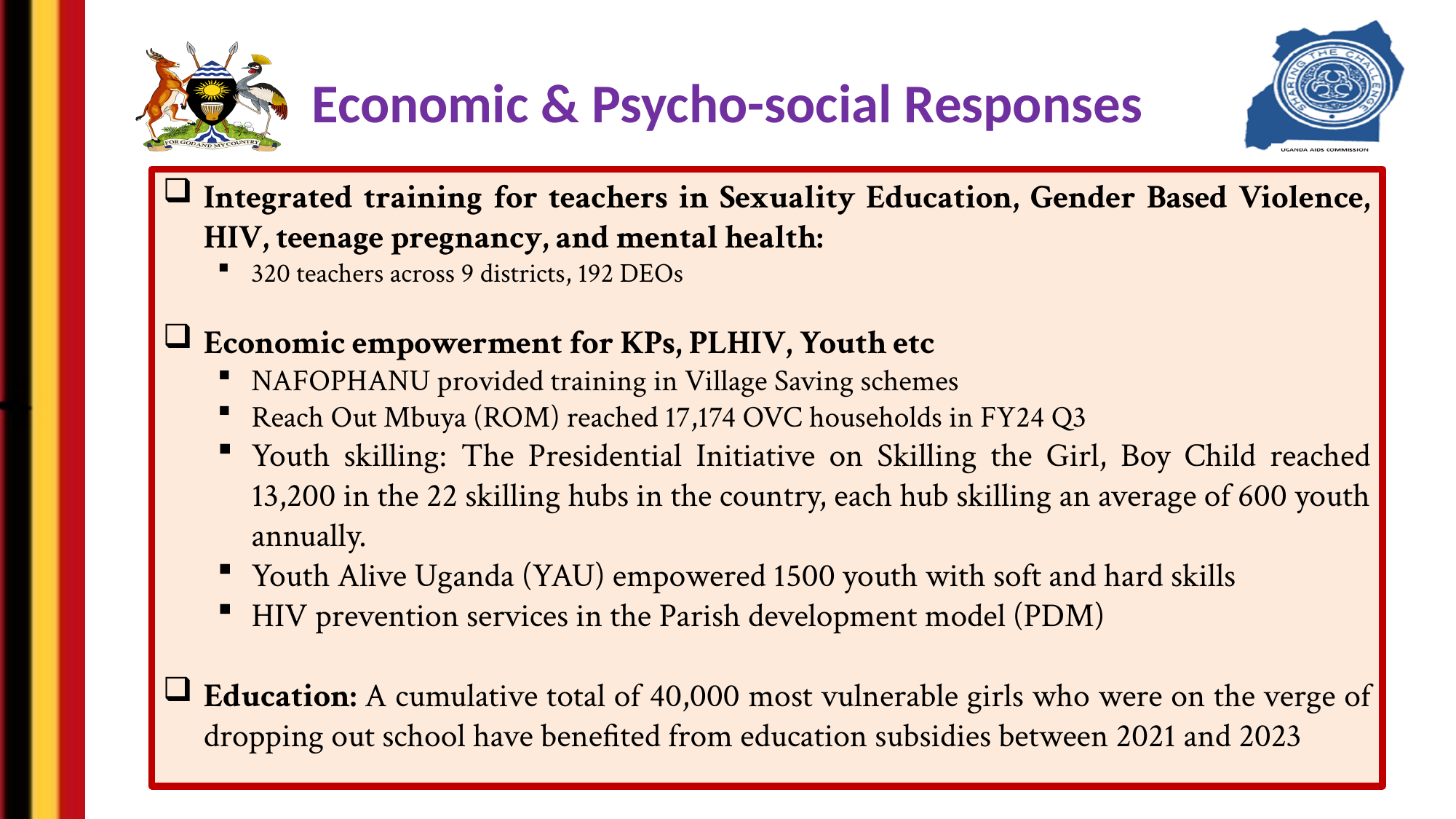

# Economic & Psycho-social Responses
Integrated training for teachers in Sexuality Education, Gender Based Violence, HIV, teenage pregnancy, and mental health:
320 teachers across 9 districts, 192 DEOs

Economic empowerment for KPs, PLHIV, Youth etc
NAFOPHANU provided training in Village Saving schemes
Reach Out Mbuya (ROM) reached 17,174 OVC households in FY24 Q3
Youth skilling: The Presidential Initiative on Skilling the Girl, Boy Child reached 13,200 in the 22 skilling hubs in the country, each hub skilling an average of 600 youth annually.
Youth Alive Uganda (YAU) empowered 1500 youth with soft and hard skills
HIV prevention services in the Parish development model (PDM)

Education: A cumulative total of 40,000 most vulnerable girls who were on the verge of dropping out school have benefited from education subsidies between 2021 and 2023